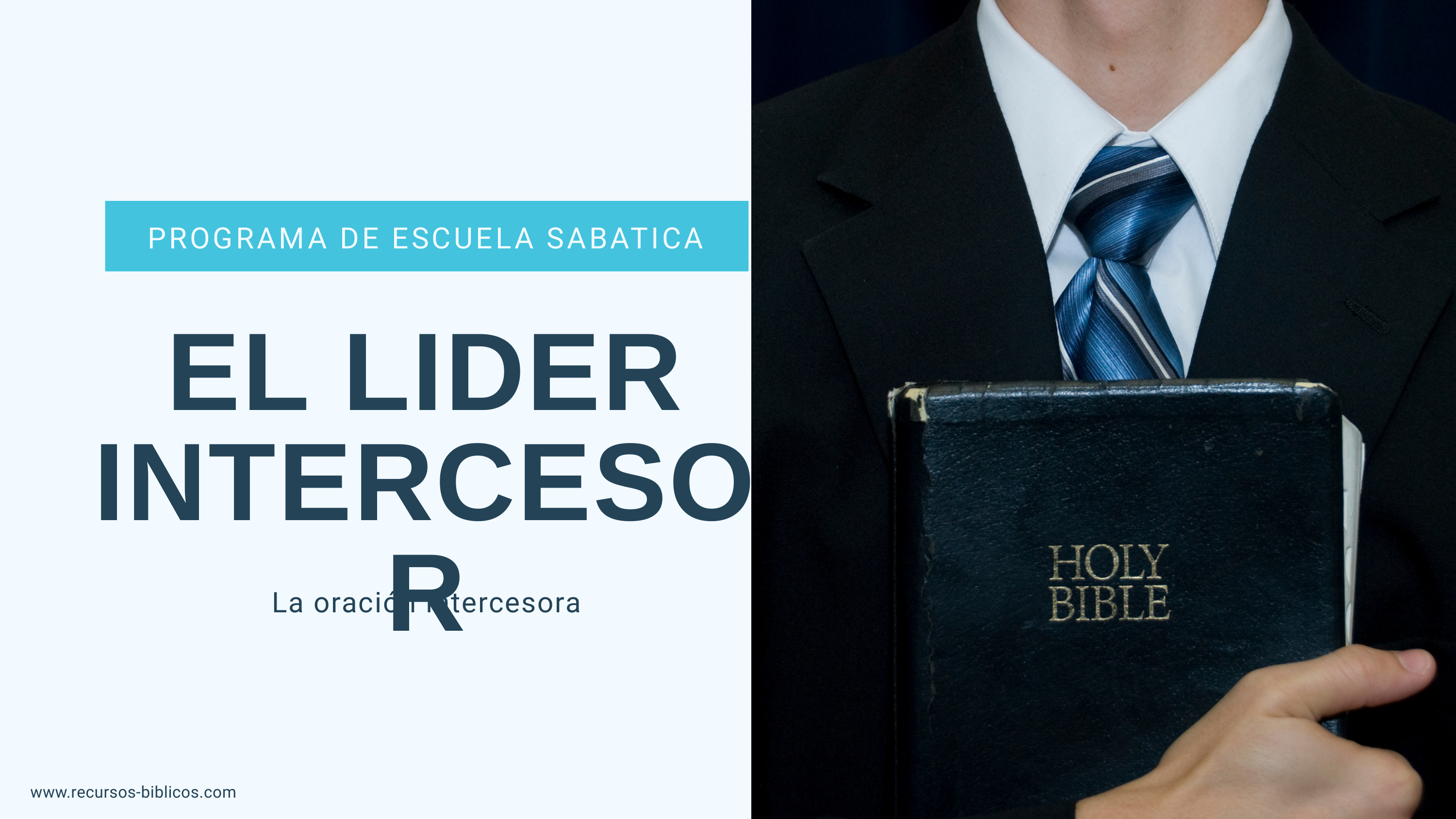

PROGRAMA DE ESCUELA SABATICA
EL LIDER INTERCESOR
La oración intercesora
www.recursos-biblicos.com